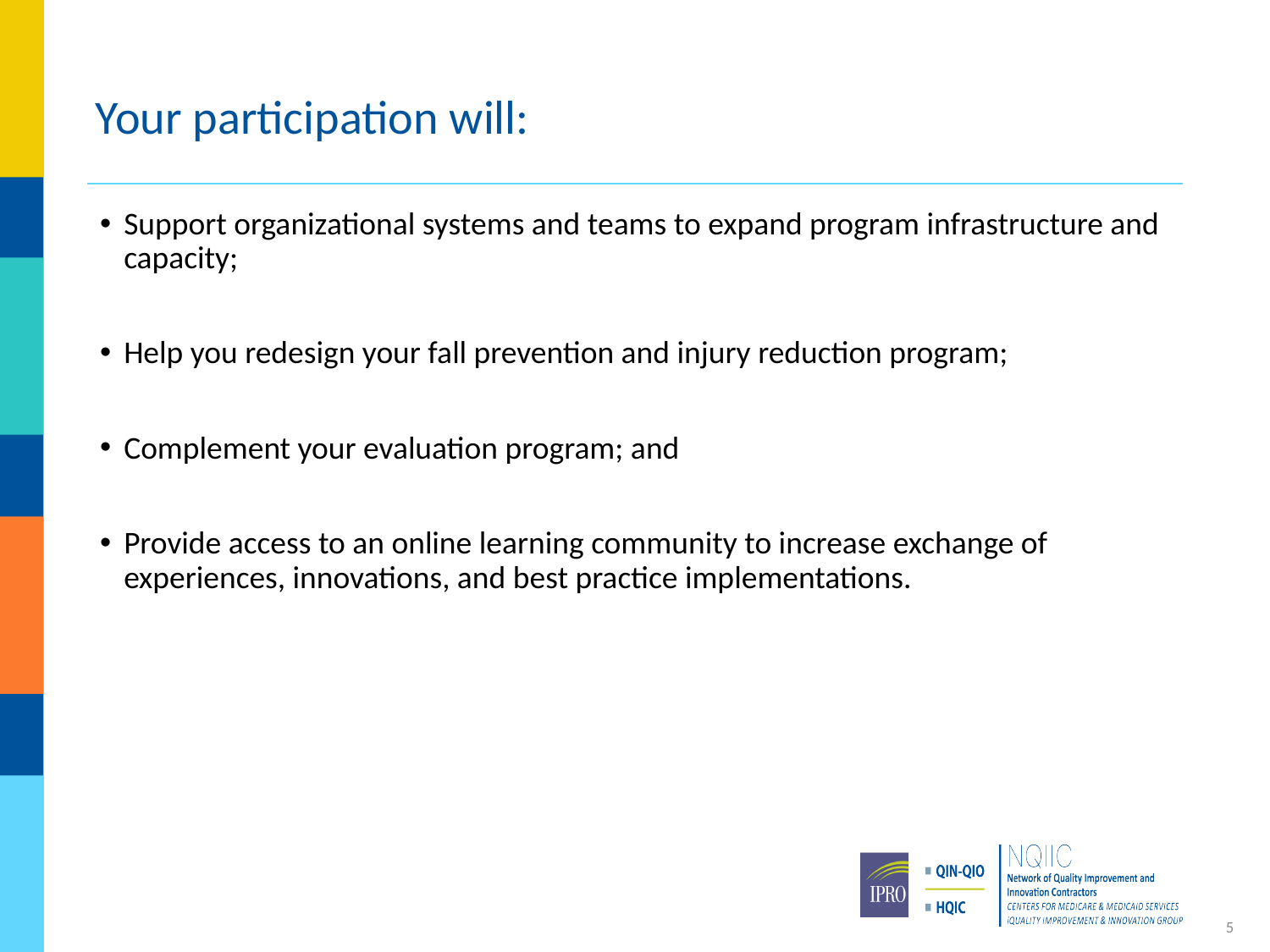

# Your participation will:
Support organizational systems and teams to expand program infrastructure and capacity;

Help you redesign your fall prevention and injury reduction program;

Complement your evaluation program; and

Provide access to an online learning community to increase exchange of experiences, innovations, and best practice implementations.

5